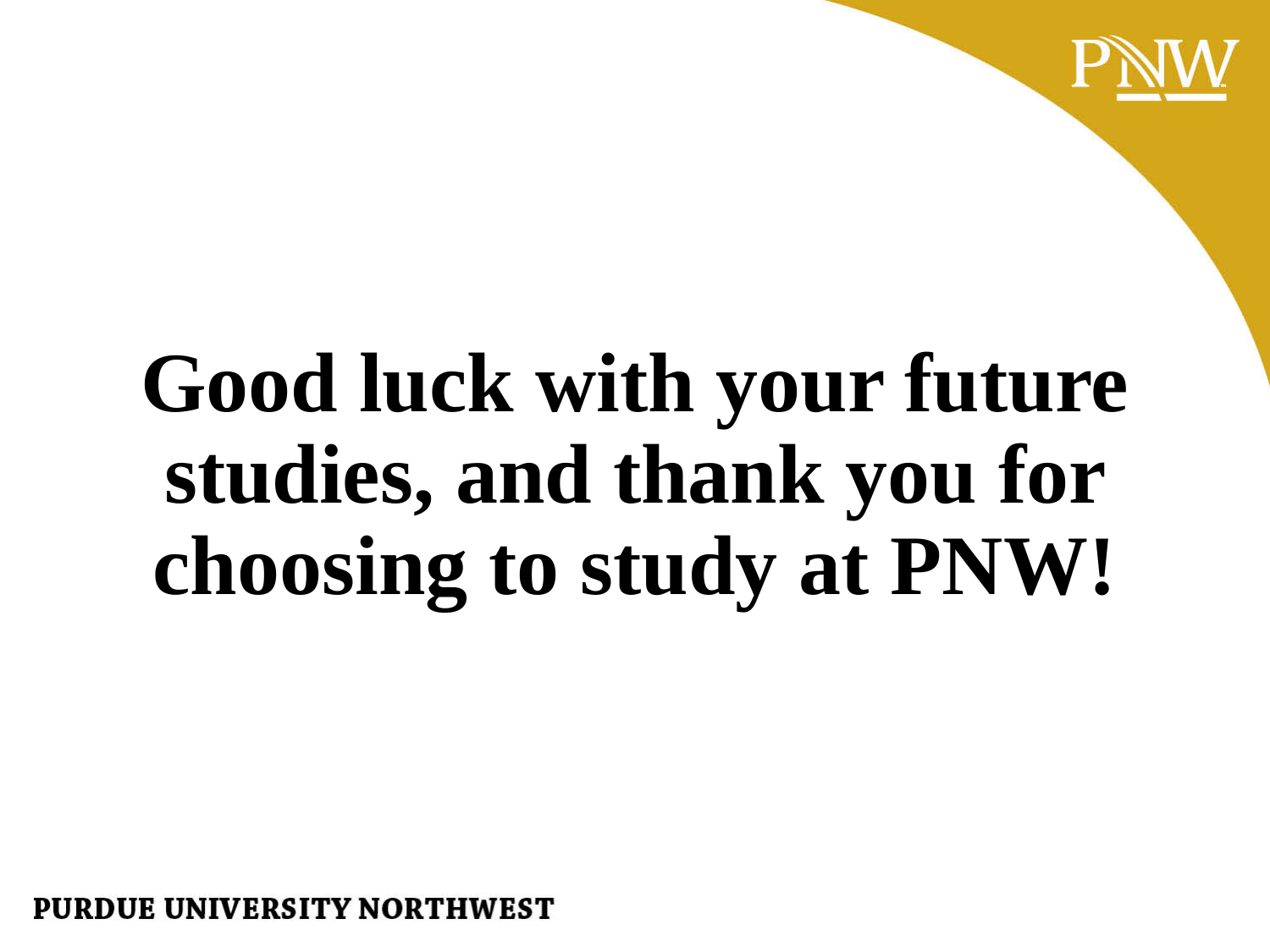

# Good luck with your future studies, and thank you for choosing to study at PNW!